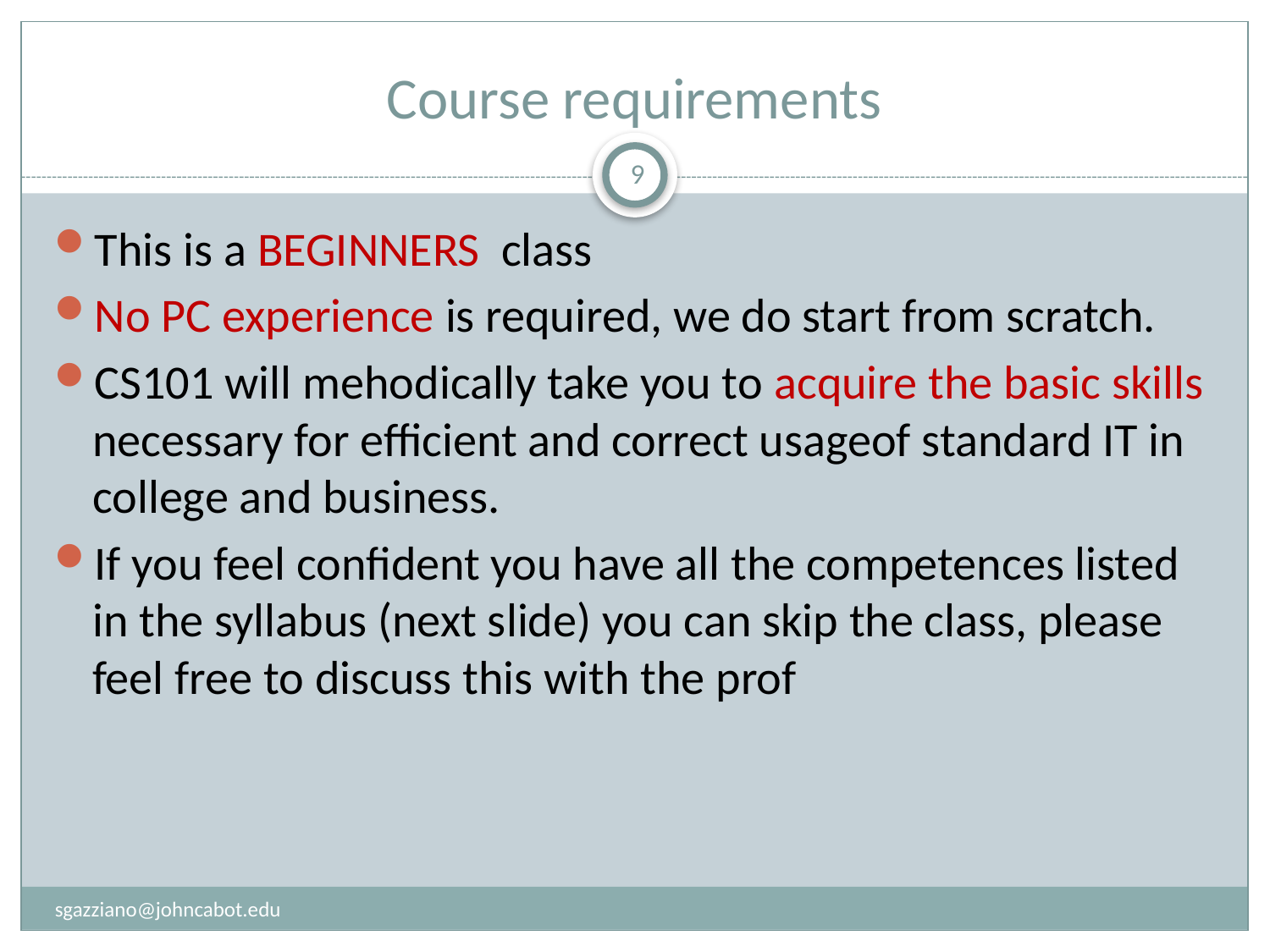

# Course requirements
9
This is a BEGINNERS  class
No PC experience is required, we do start from scratch.
CS101 will mehodically take you to acquire the basic skills necessary for efficient and correct usageof standard IT in college and business.
If you feel confident you have all the competences listed in the syllabus (next slide) you can skip the class, please feel free to discuss this with the prof
sgazziano@johncabot.edu